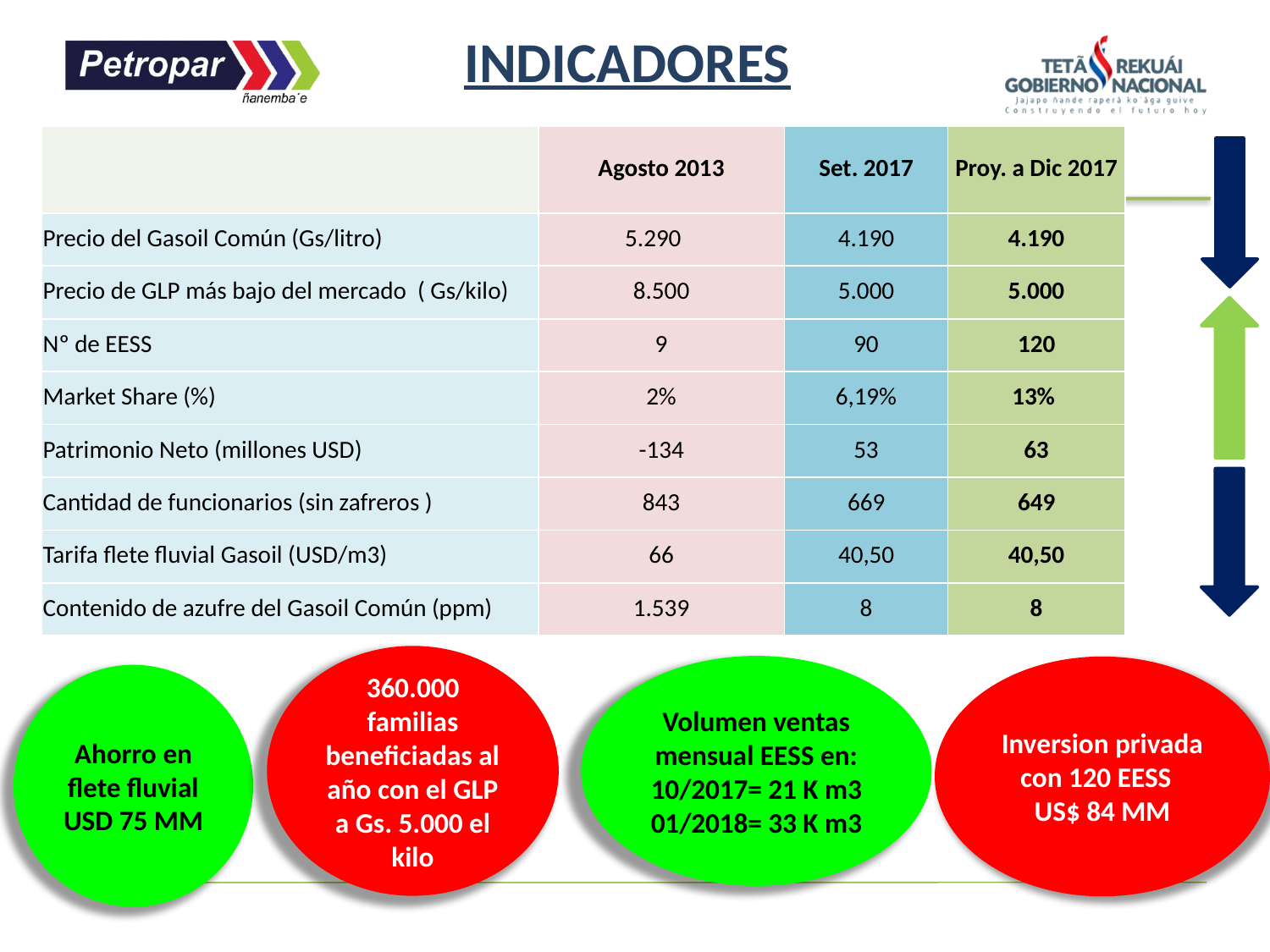

INDICADORES
|  | Agosto 2013 | Set. 2017 | Proy. a Dic 2017 |
| --- | --- | --- | --- |
| Precio del Gasoil Común (Gs/litro) | 5.290 | 4.190 | 4.190 |
| Precio de GLP más bajo del mercado ( Gs/kilo) | 8.500 | 5.000 | 5.000 |
| Nº de EESS | 9 | 90 | 120 |
| Market Share (%) | 2% | 6,19% | 13% |
| Patrimonio Neto (millones USD) | -134 | 53 | 63 |
| Cantidad de funcionarios (sin zafreros ) | 843 | 669 | 649 |
| Tarifa flete fluvial Gasoil (USD/m3) | 66 | 40,50 | 40,50 |
| Contenido de azufre del Gasoil Común (ppm) | 1.539 | 8 | 8 |

360.000 familias beneficiadas al año con el GLP a Gs. 5.000 el kilo
Volumen ventas mensual EESS en: 10/2017= 21 K m3
01/2018= 33 K m3
Inversion privada con 120 EESS   US$ 84 MM
Ahorro en flete fluvial
USD 75 MM